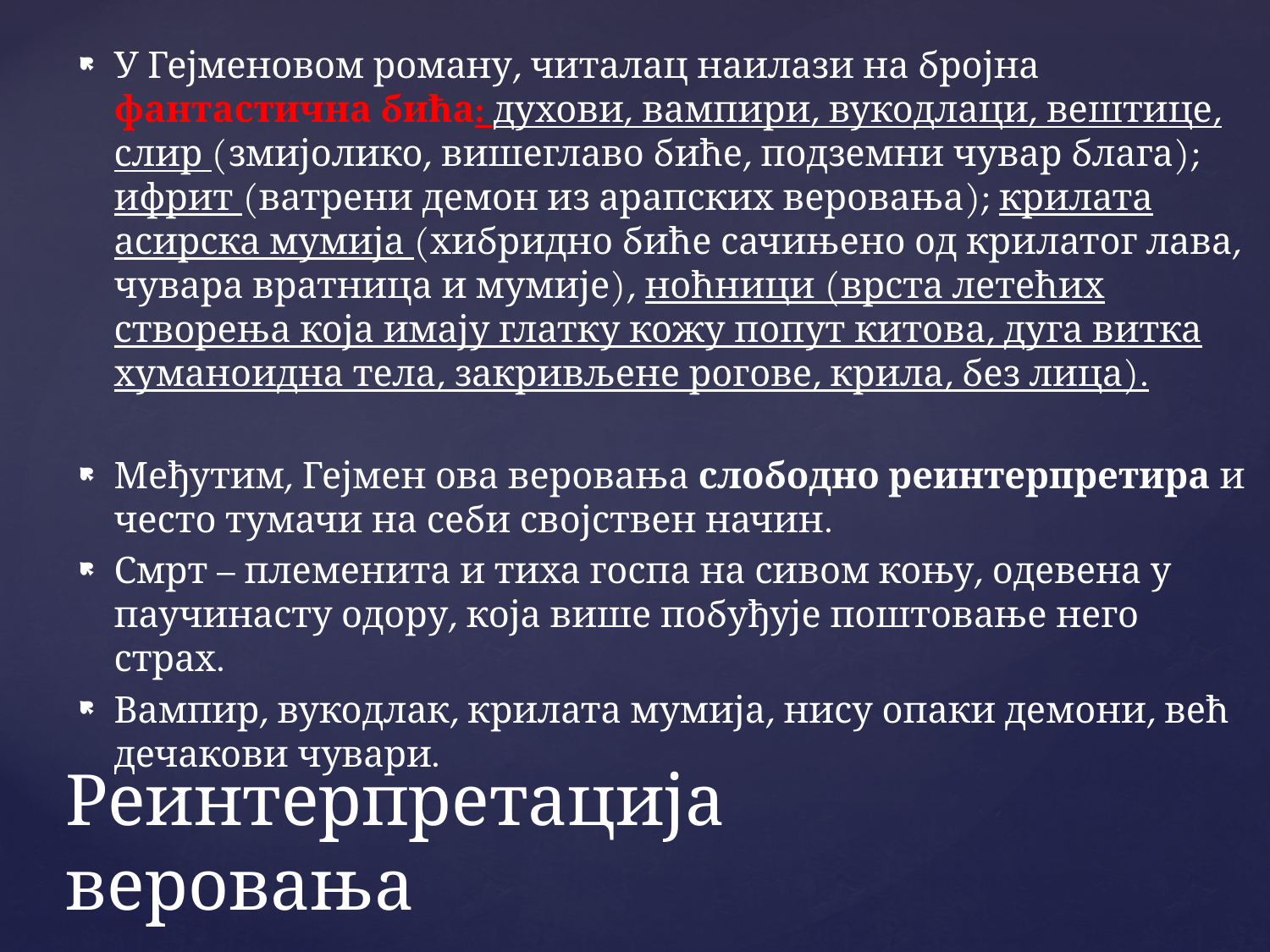

У Гејменовом роману, читалац наилази на бројна фантастична бића: духови, вампири, вукодлаци, вештице, слир (змијолико, вишеглаво биће, подземни чувар блага); ифрит (ватрени демон из арапских веровања); крилата асирска мумија (хибридно биће сачињено од крилатог лава, чувара вратница и мумије), ноћници (врста летећих створења која имају глатку кожу попут китова, дуга витка хуманоидна тела, закривљене рогове, крила, без лица).

Међутим, Гејмен ова веровања слободно реинтерпретира и често тумачи на себи својствен начин.
Смрт – племенита и тиха госпа на сивом коњу, одевена у паучинасту одору, која више побуђује поштовање него страх.
Вампир, вукодлак, крилата мумија, нису опаки демони, већ дечакови чувари.

# Реинтерпретација веровања